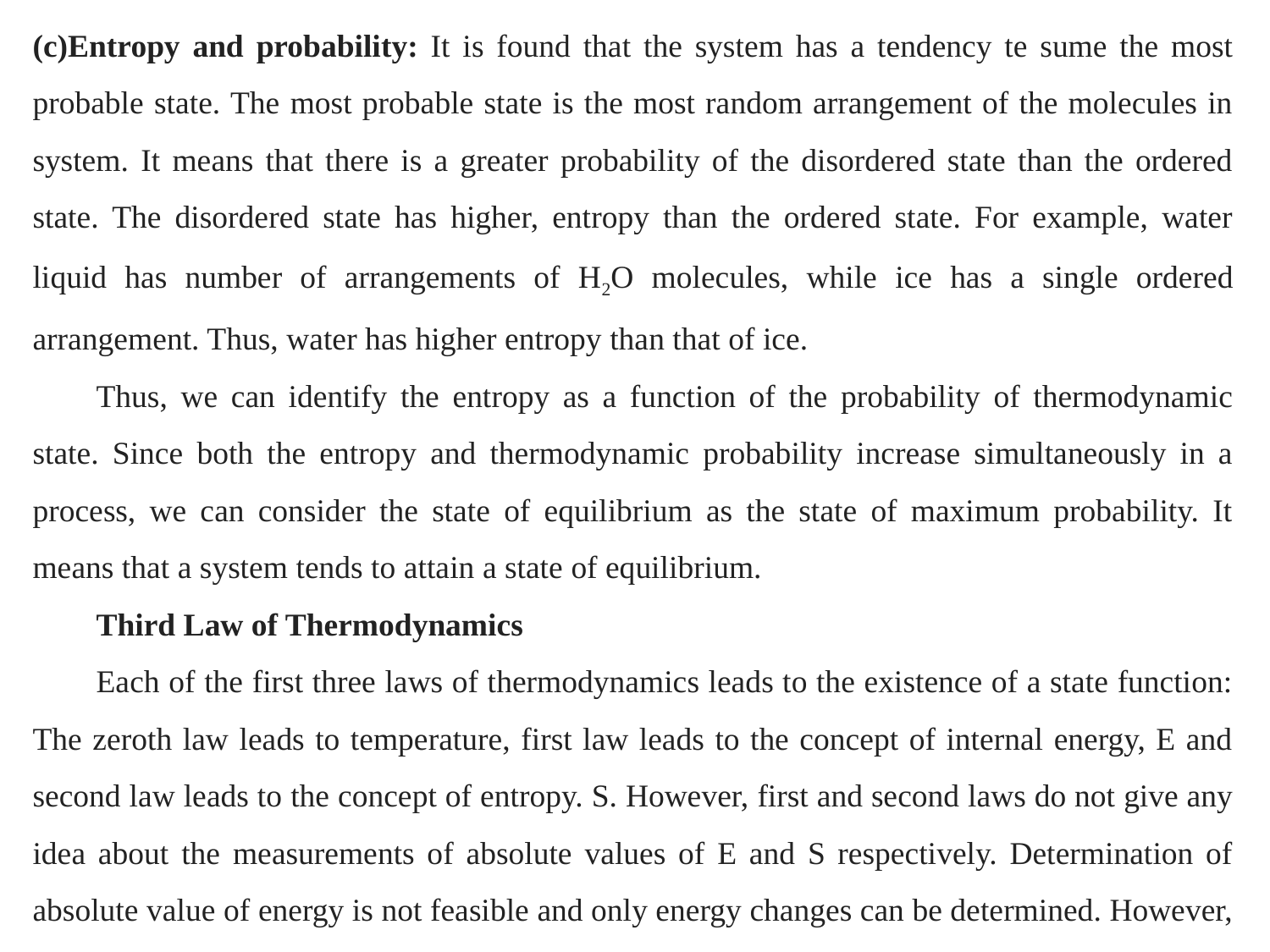

(c)Entropy and probability: It is found that the system has a tendency te sume the most probable state. The most probable state is the most random arrangement of the molecules in system. It means that there is a greater probability of the disordered state than the ordered state. The disordered state has higher, entropy than the ordered state. For example, water liquid has number of arrangements of H2O molecules, while ice has a single ordered arrangement. Thus, water has higher entropy than that of ice.
Thus, we can identify the entropy as a function of the probability of thermodynamic state. Since both the entropy and thermodynamic probability increase simultaneously in a process, we can consider the state of equilibrium as the state of maximum probability. It means that a system tends to attain a state of equilibrium.
Third Law of Thermodynamics
Each of the first three laws of thermodynamics leads to the existence of a state function: The zeroth law leads to temperature, first law leads to the concept of internal energy, E and second law leads to the concept of entropy. S. However, first and second laws do not give any idea about the measurements of absolute values of E and S respectively. Determination of absolute value of energy is not feasible and only energy changes can be determined. However, the entropy concept is of great importance and its absolute value can be determined with the help of third law of thermodynamics.